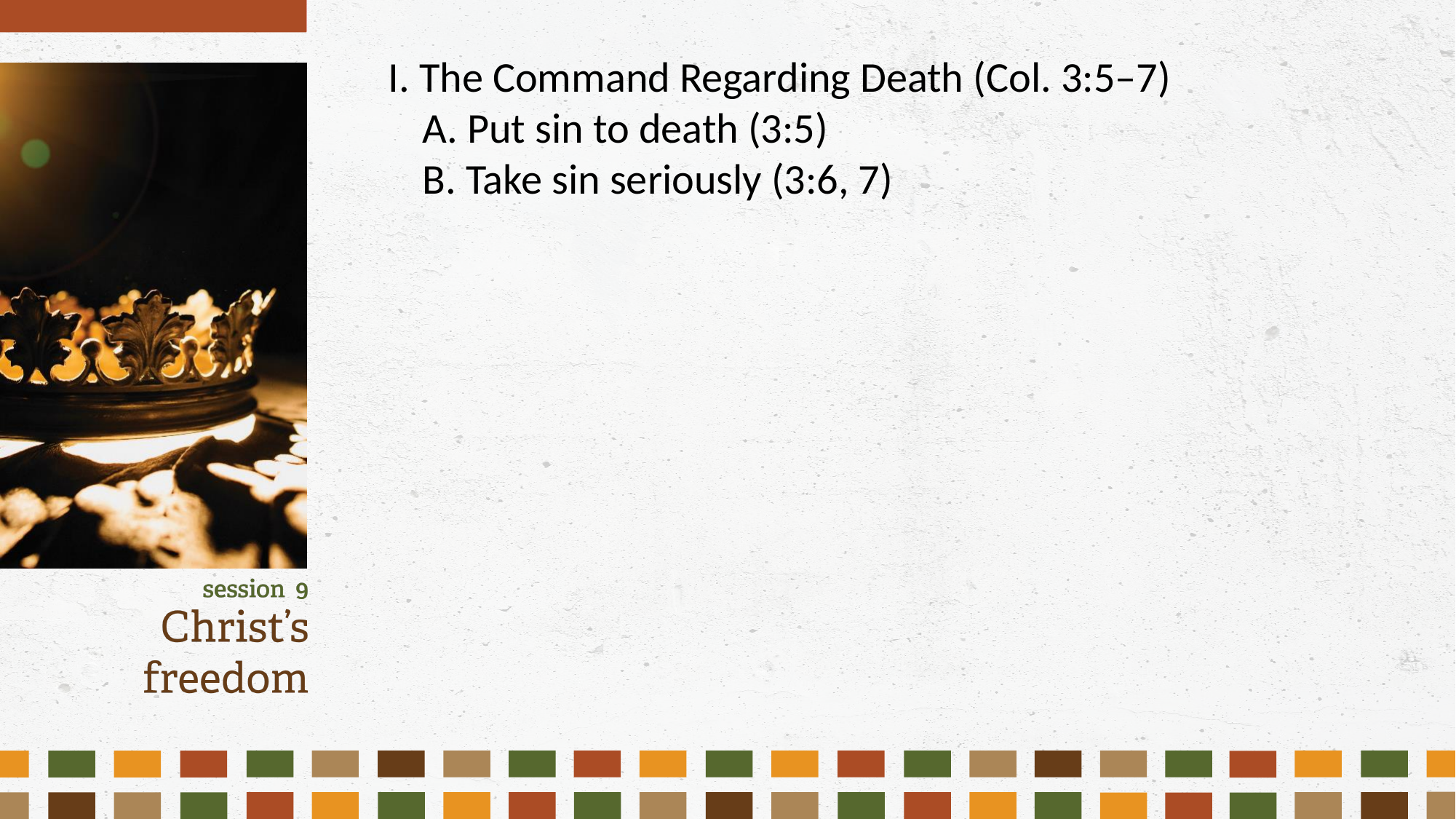

I. The Command Regarding Death (Col. 3:5–7)
	A. Put sin to death (3:5)
	B. Take sin seriously (3:6, 7)